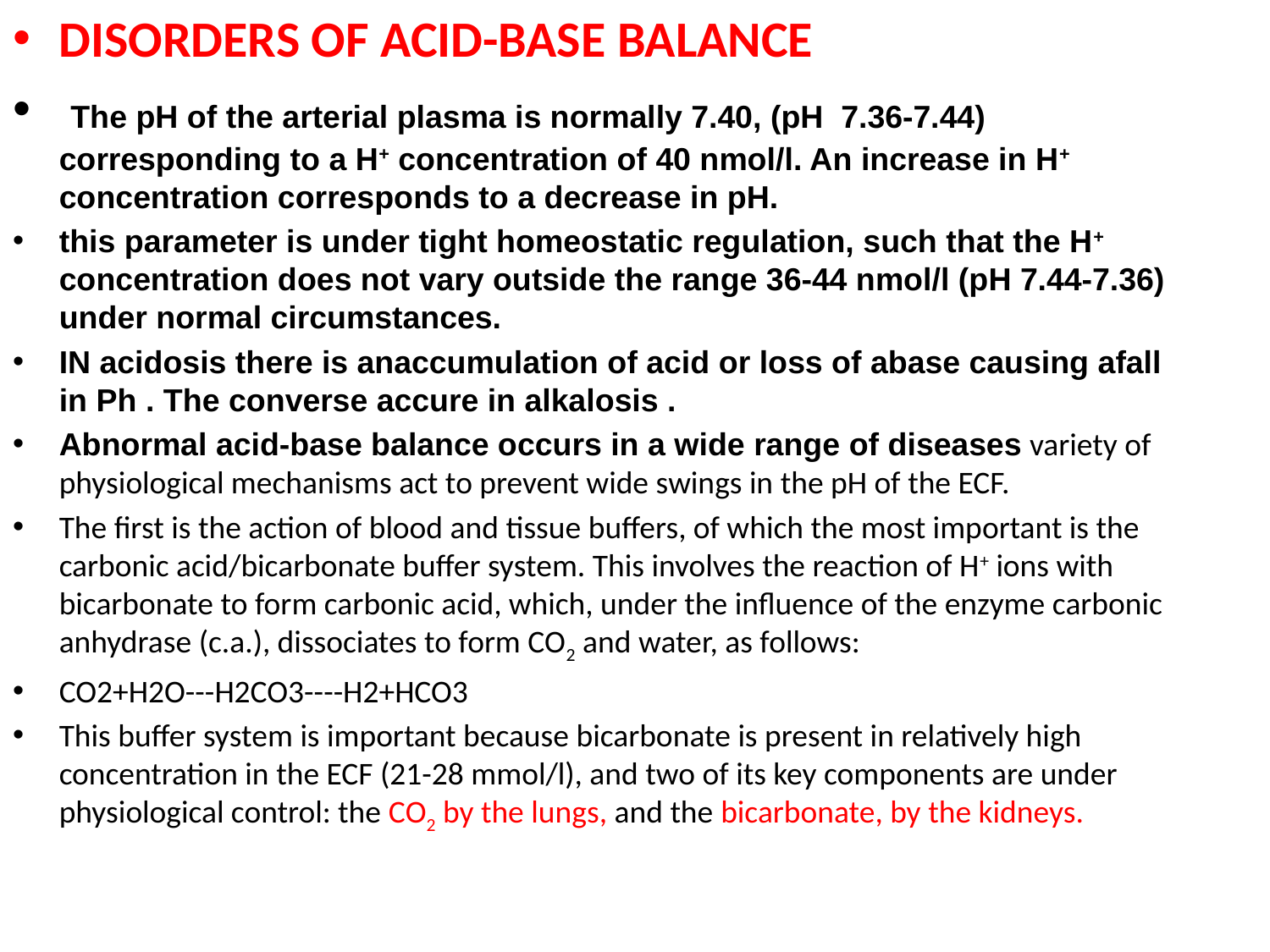

DISORDERS OF ACID-BASE BALANCE
 The pH of the arterial plasma is normally 7.40, (pH  7.36-7.44) corresponding to a H+ concentration of 40 nmol/l. An increase in H+ concentration corresponds to a decrease in pH.
this parameter is under tight homeostatic regulation, such that the H+ concentration does not vary outside the range 36-44 nmol/l (pH 7.44-7.36) under normal circumstances.
IN acidosis there is anaccumulation of acid or loss of abase causing afall in Ph . The converse accure in alkalosis .
Abnormal acid-base balance occurs in a wide range of diseases variety of physiological mechanisms act to prevent wide swings in the pH of the ECF.
The first is the action of blood and tissue buffers, of which the most important is the carbonic acid/bicarbonate buffer system. This involves the reaction of H+ ions with bicarbonate to form carbonic acid, which, under the influence of the enzyme carbonic anhydrase (c.a.), dissociates to form CO2 and water, as follows:
CO2+H2O---H2CO3----H2+HCO3
This buffer system is important because bicarbonate is present in relatively high concentration in the ECF (21-28 mmol/l), and two of its key components are under physiological control: the CO2 by the lungs, and the bicarbonate, by the kidneys.